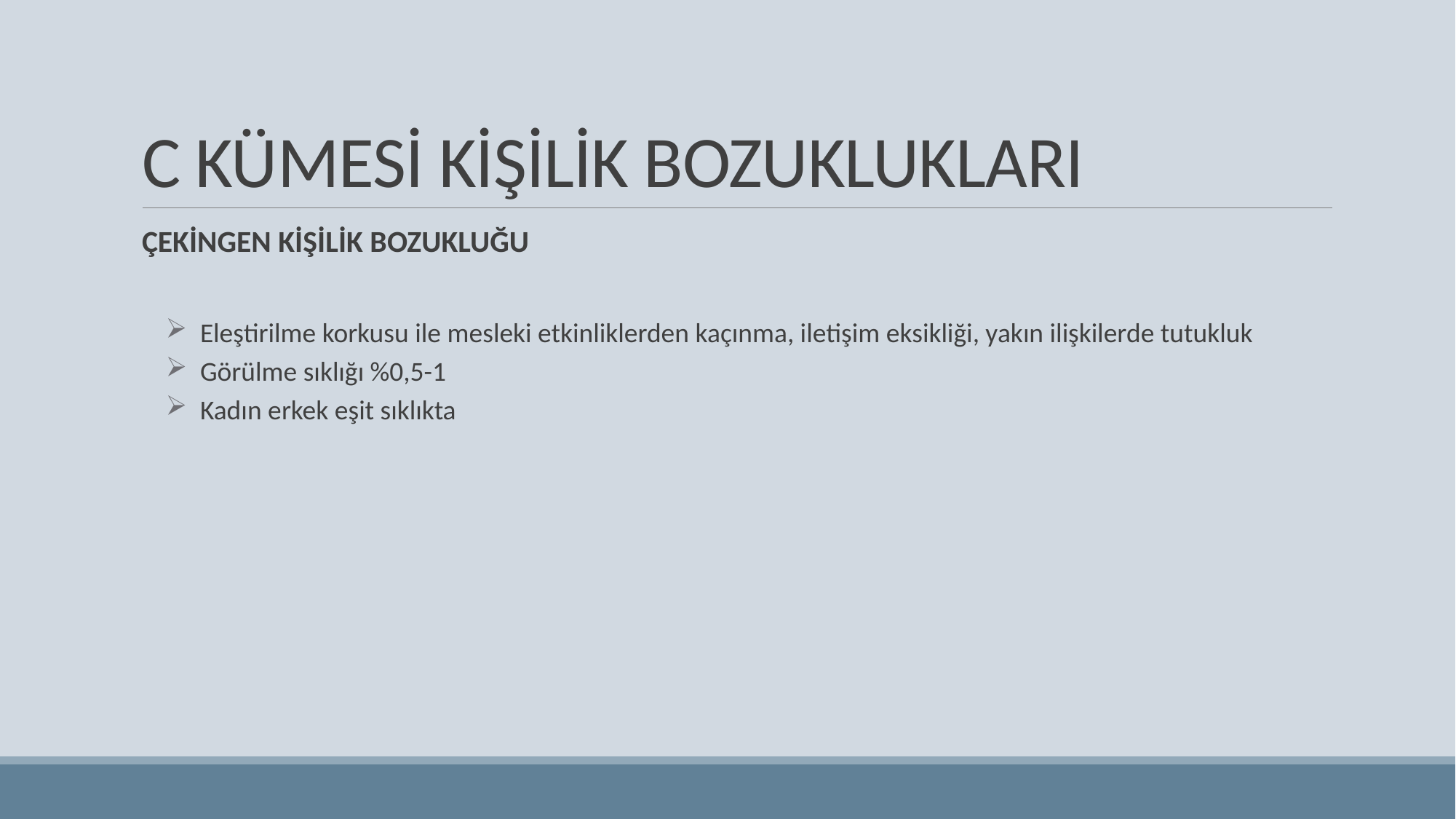

# C KÜMESİ KİŞİLİK BOZUKLUKLARI
ÇEKİNGEN KİŞİLİK BOZUKLUĞU

Eleştirilme korkusu ile mesleki etkinliklerden kaçınma, iletişim eksikliği, yakın ilişkilerde tutukluk
Görülme sıklığı %0,5-1
Kadın erkek eşit sıklıkta